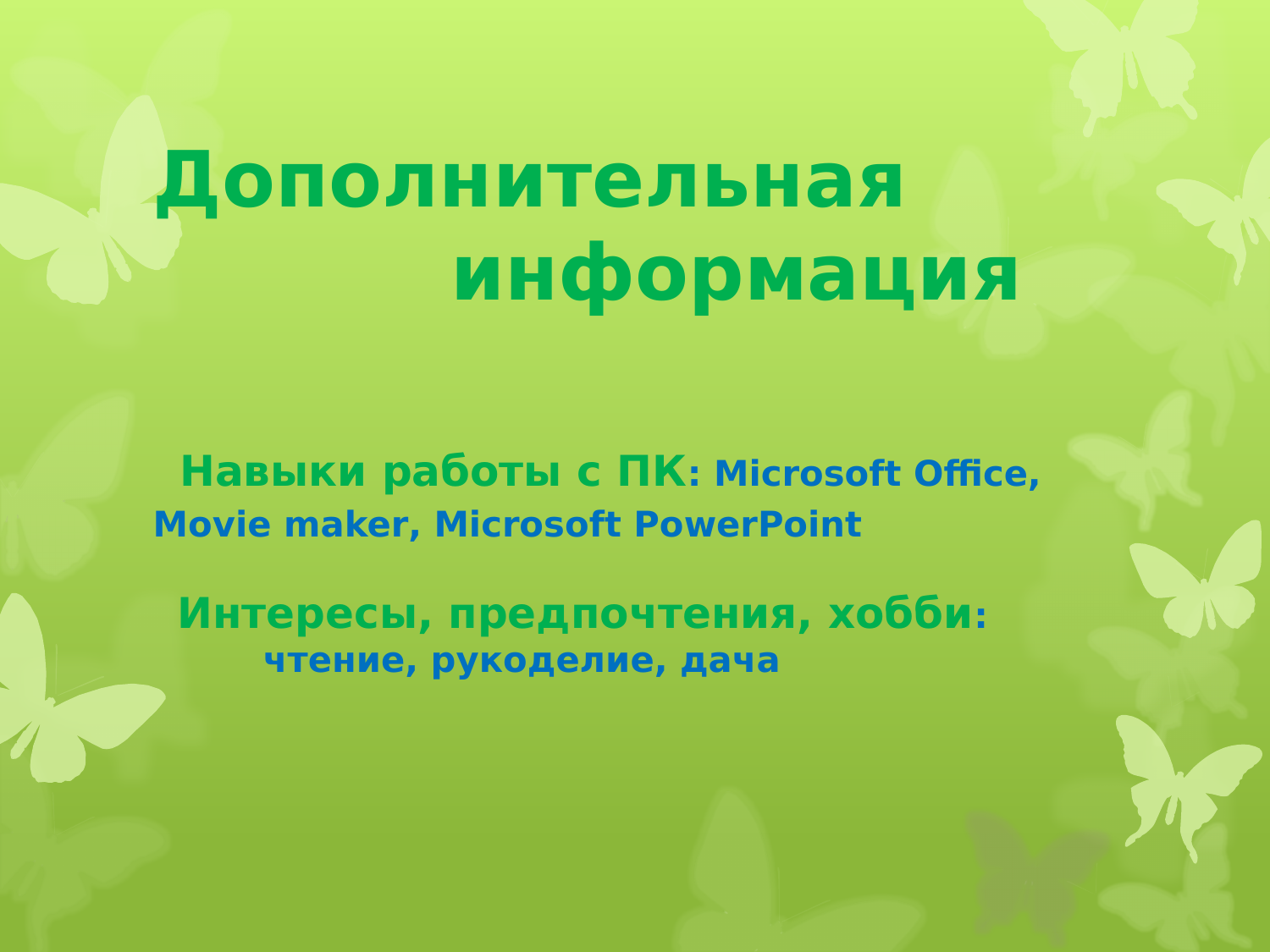

# Дополнительная информация Навыки работы с ПК: Microsoft Office, Movie maker, Microsoft PowerPoint Интересы, предпочтения, хобби: чтение, рукоделие, дача